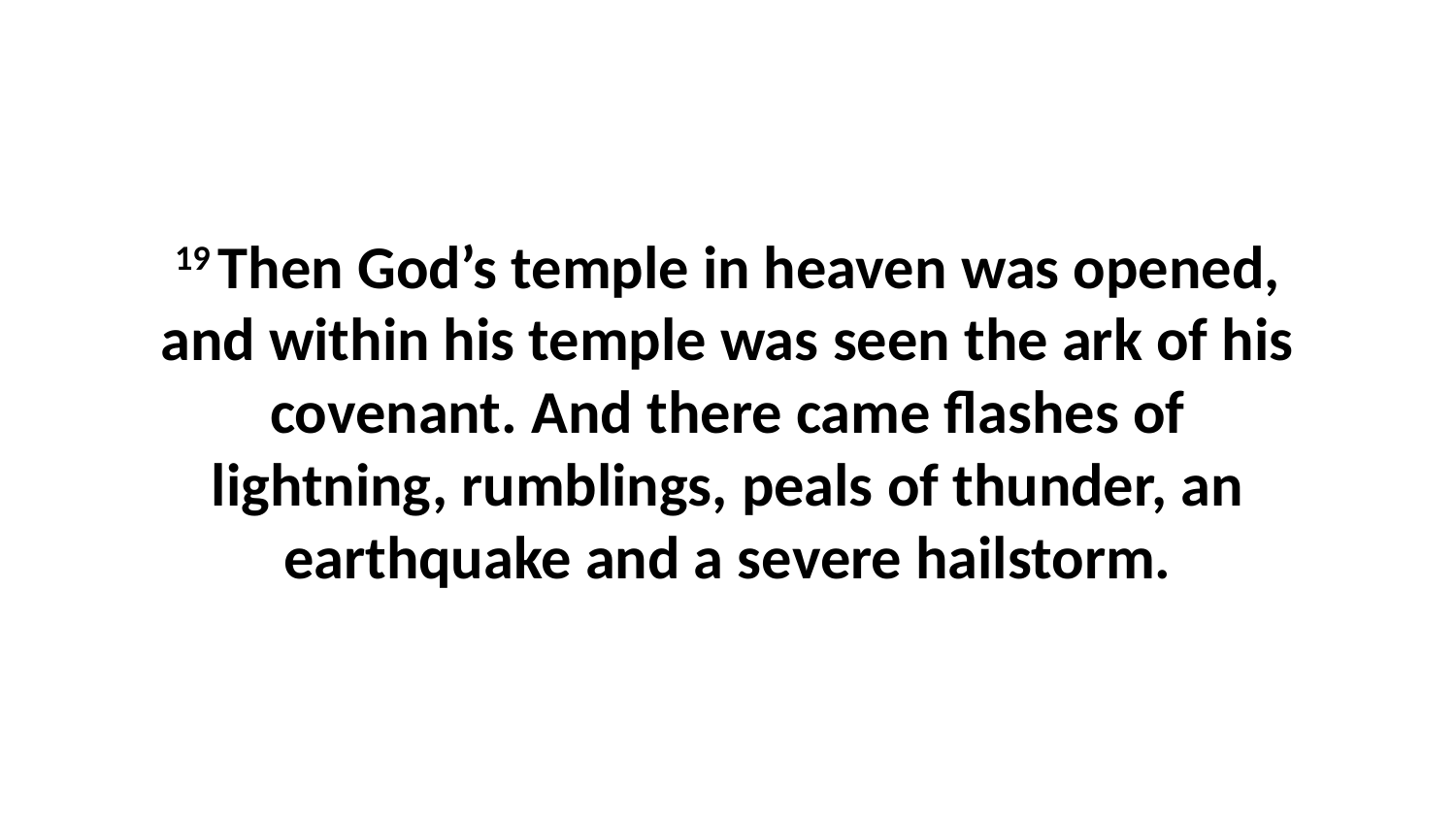

19 Then God’s temple in heaven was opened, and within his temple was seen the ark of his covenant. And there came flashes of lightning, rumblings, peals of thunder, an earthquake and a severe hailstorm.